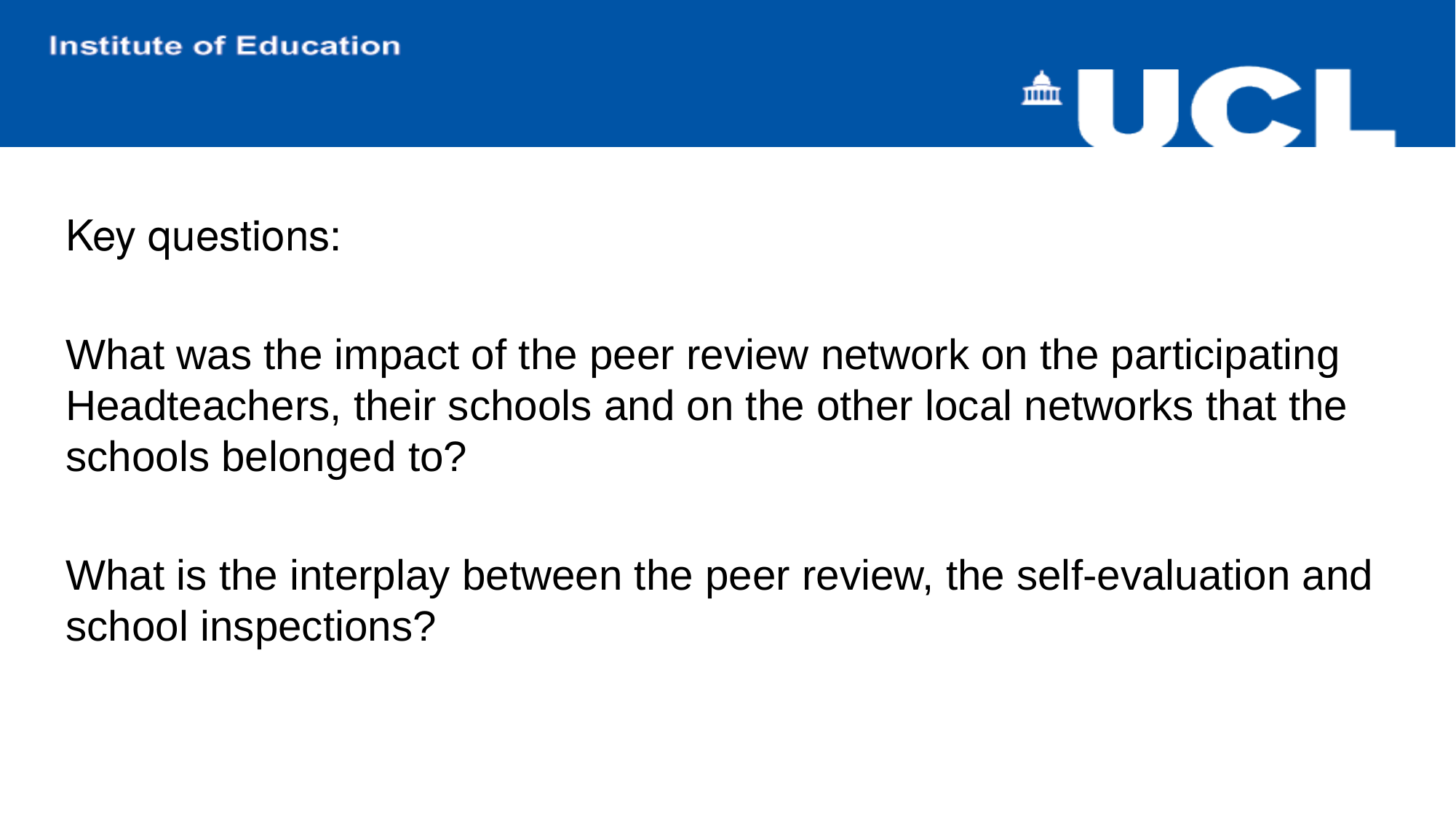

Key questions:

What was the impact of the peer review network on the participating Headteachers, their schools and on the other local networks that the schools belonged to?

What is the interplay between the peer review, the self-evaluation and school inspections?